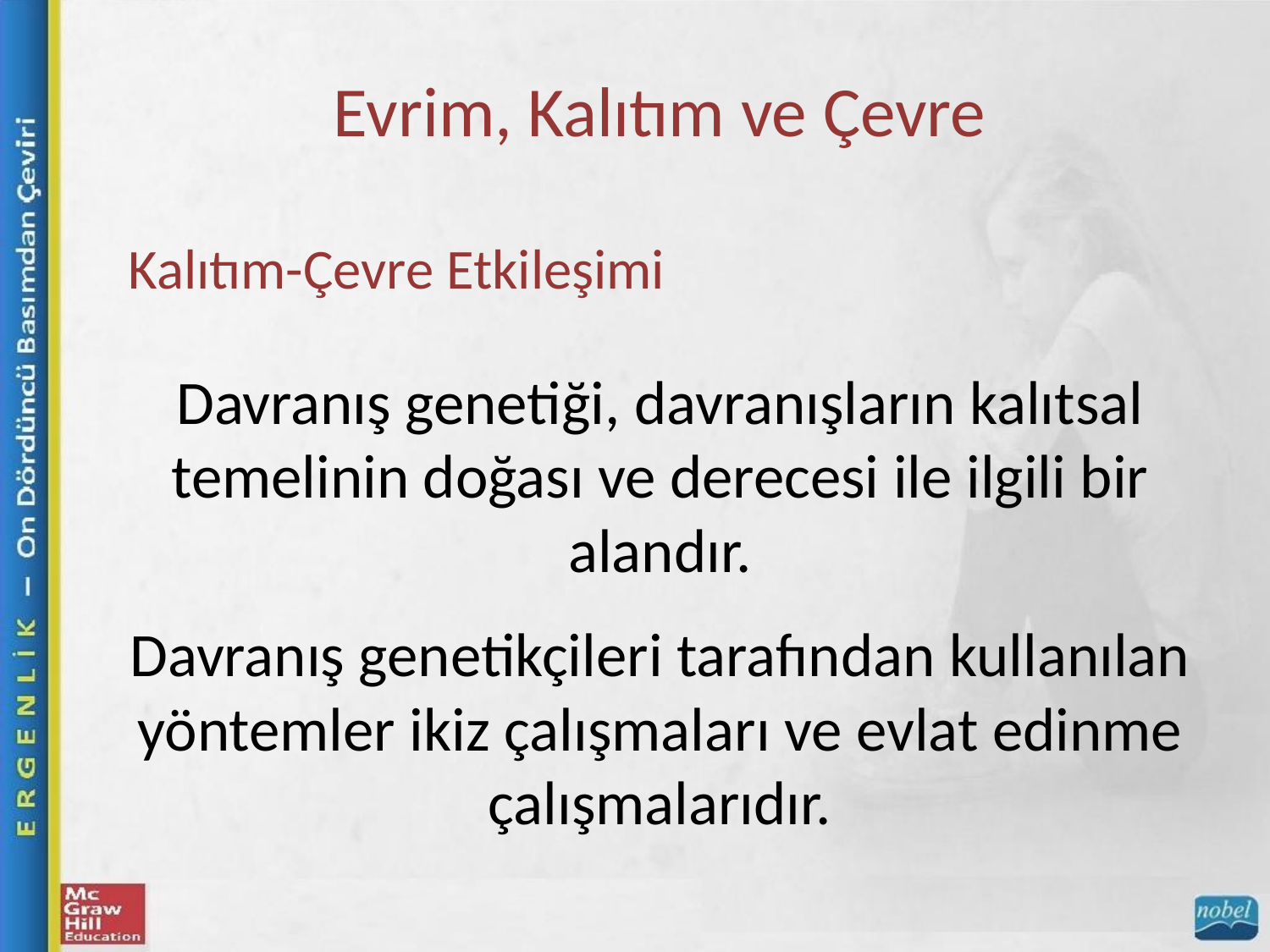

Evrim, Kalıtım ve Çevre
Kalıtım-Çevre Etkileşimi
Davranış genetiği, davranışların kalıtsal temelinin doğası ve derecesi ile ilgili bir alandır.
Davranış genetikçileri tarafından kullanılan yöntemler ikiz çalışmaları ve evlat edinme çalışmalarıdır.